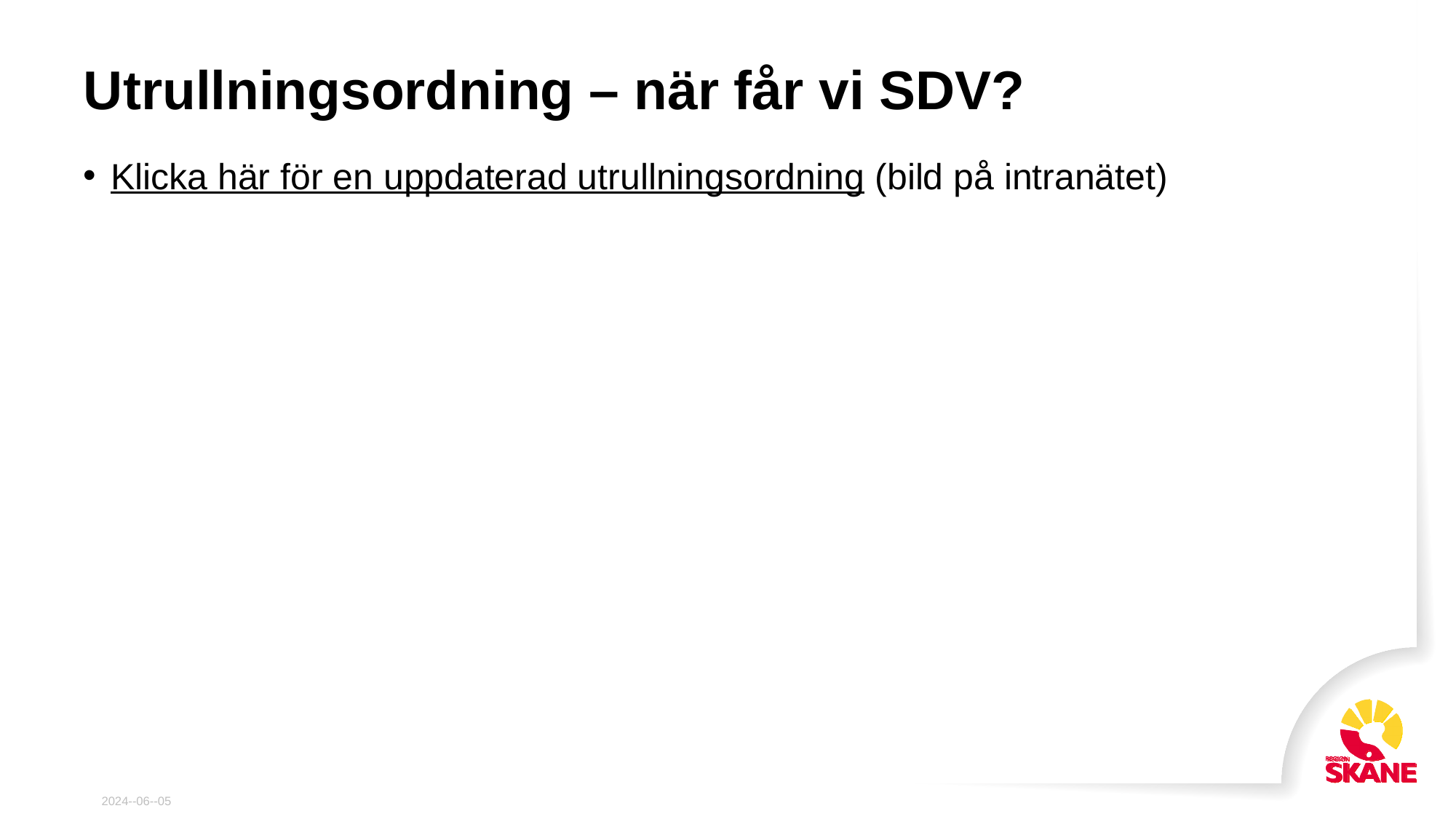

# Utrullningsordning – när får vi SDV?
Klicka här för en uppdaterad utrullningsordning (bild på intranätet)